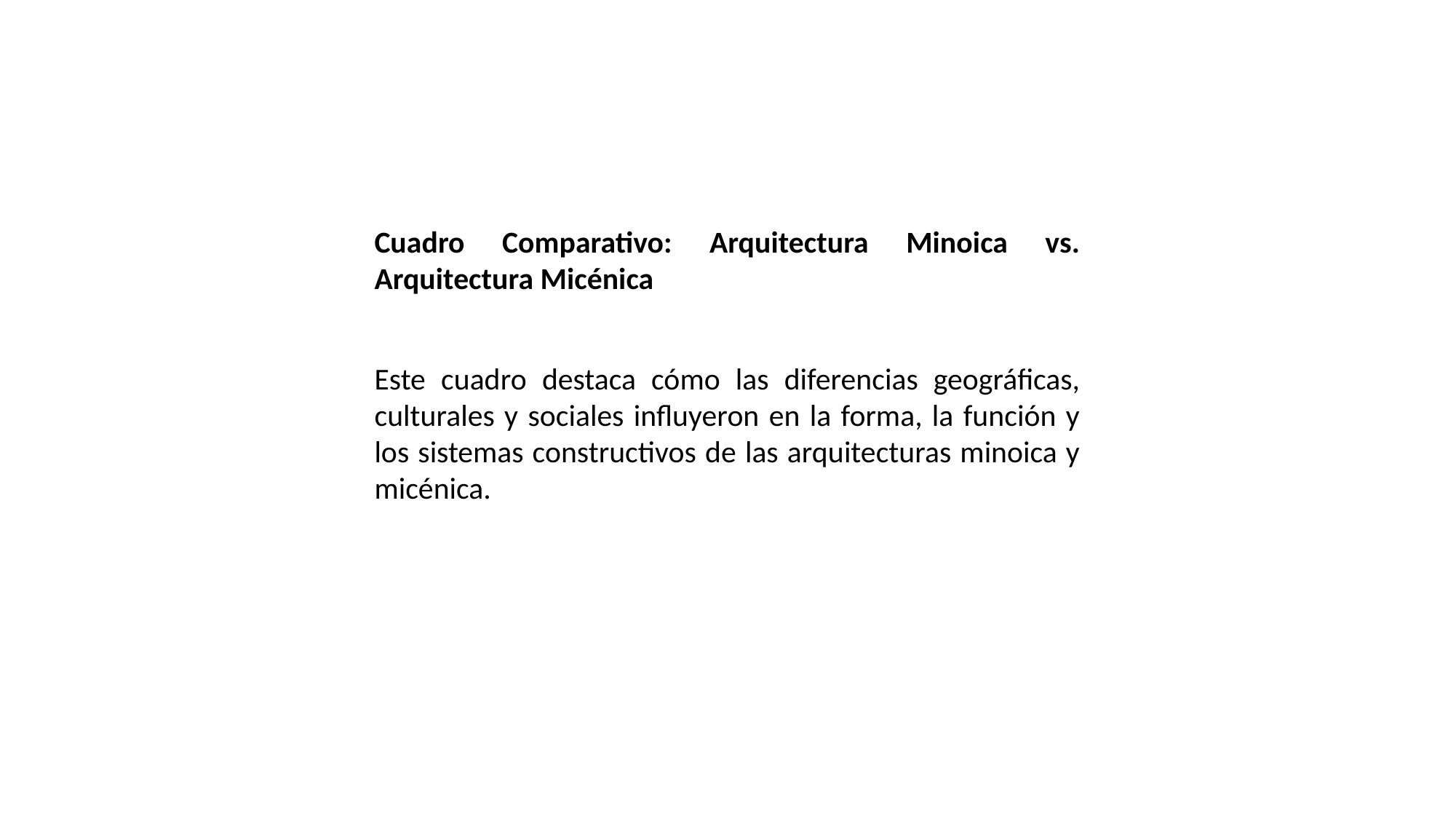

Cuadro Comparativo: Arquitectura Minoica vs. Arquitectura Micénica
Este cuadro destaca cómo las diferencias geográficas, culturales y sociales influyeron en la forma, la función y los sistemas constructivos de las arquitecturas minoica y micénica.